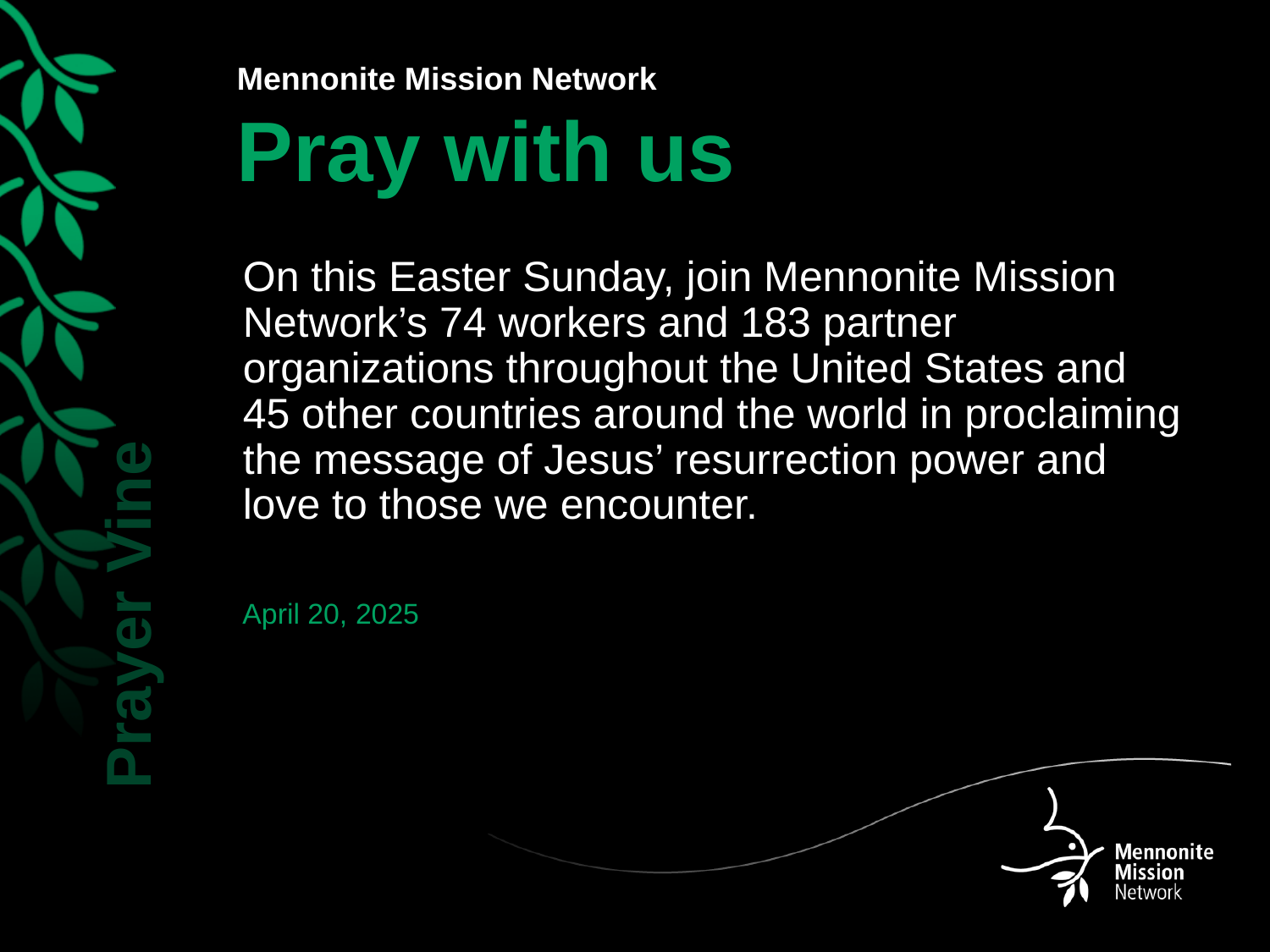

On this Easter Sunday, join Mennonite Mission Network’s 74 workers and 183 partner organizations throughout the United States and 45 other countries around the world in proclaiming the message of Jesus’ resurrection power and love to those we encounter.
April 20, 2025